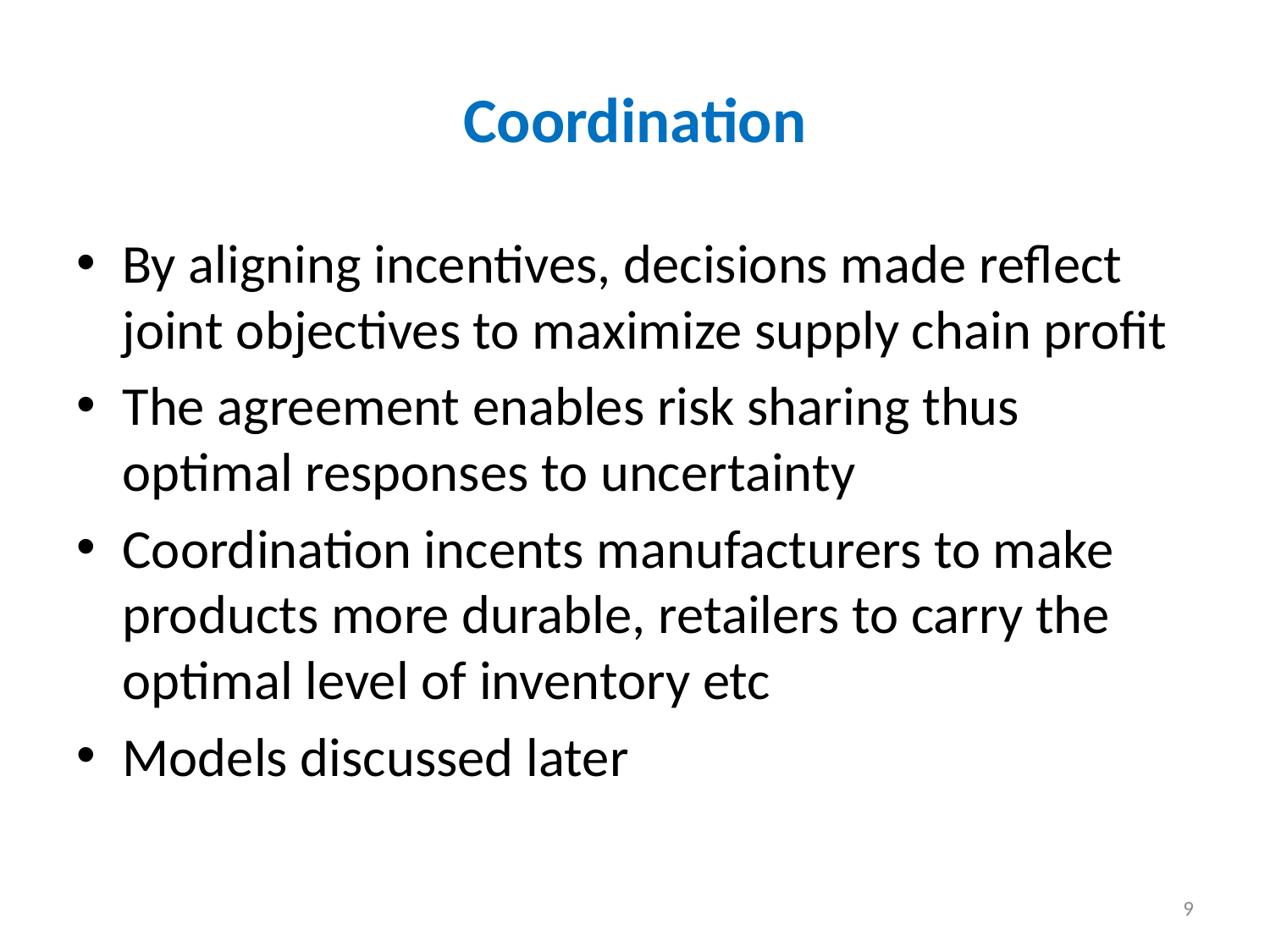

# Coordination
By aligning incentives, decisions made reflect joint objectives to maximize supply chain profit
The agreement enables risk sharing thus optimal responses to uncertainty
Coordination incents manufacturers to make products more durable, retailers to carry the optimal level of inventory etc
Models discussed later
9